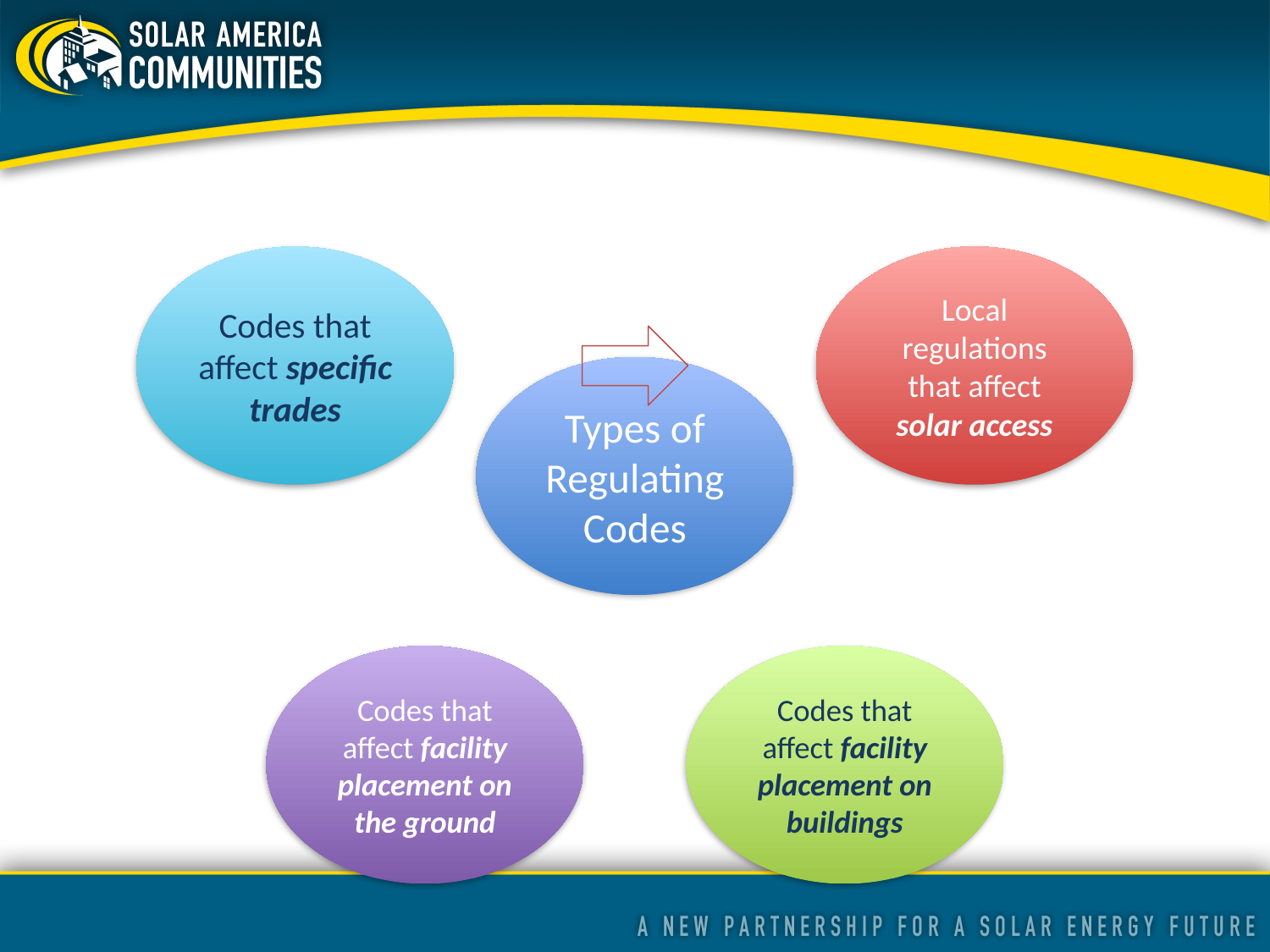

Types of Regulating Codes
Codes that affect facility placement on buildings
Codes that affect facility placement on the ground
Codes that affect specific trades
Local regulations that affect solar access